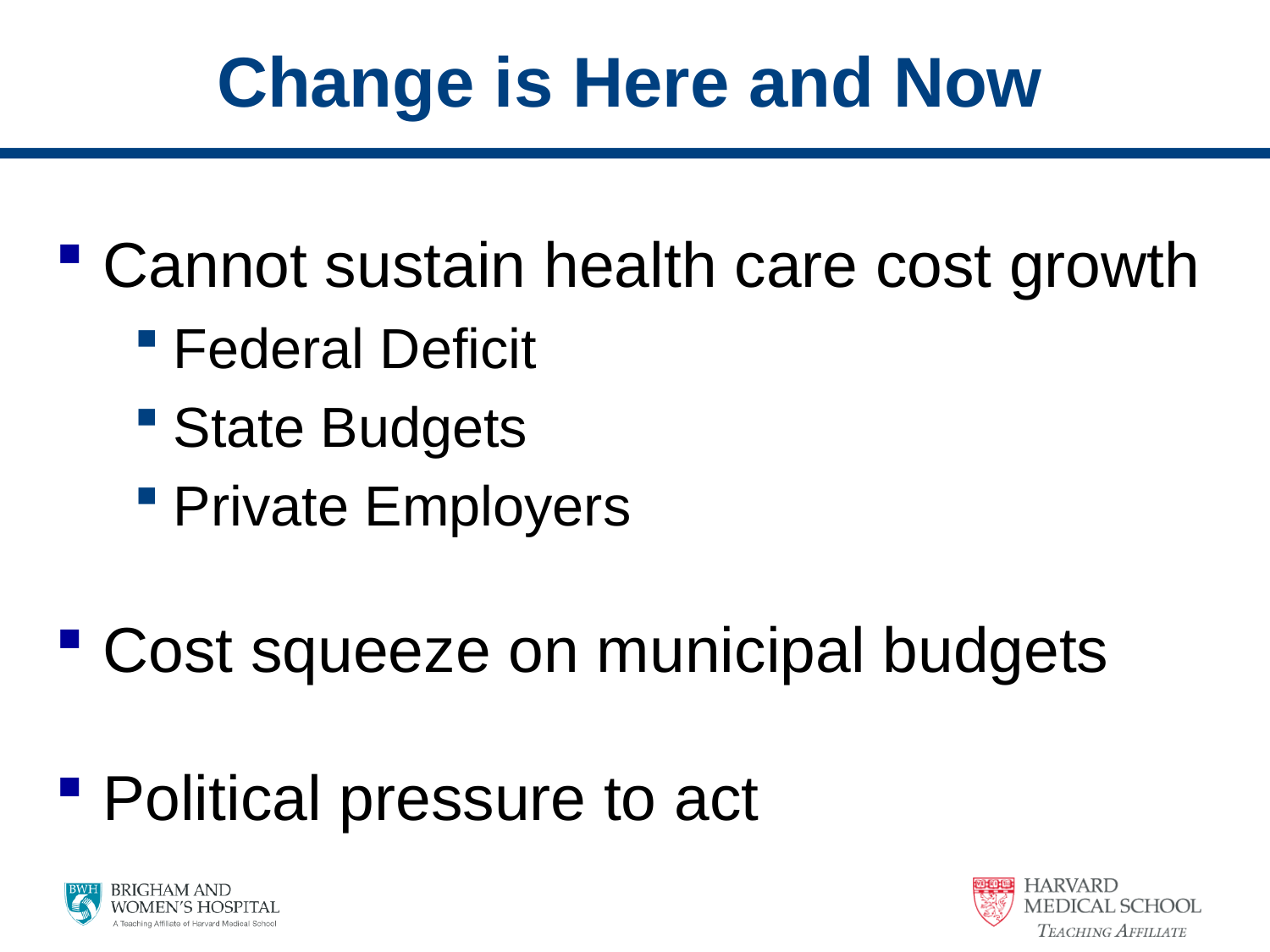

# Change is Here and Now

Cannot sustain health care cost growth
Federal Deficit
State Budgets
Private Employers

Cost squeeze on municipal budgets

Political pressure to act